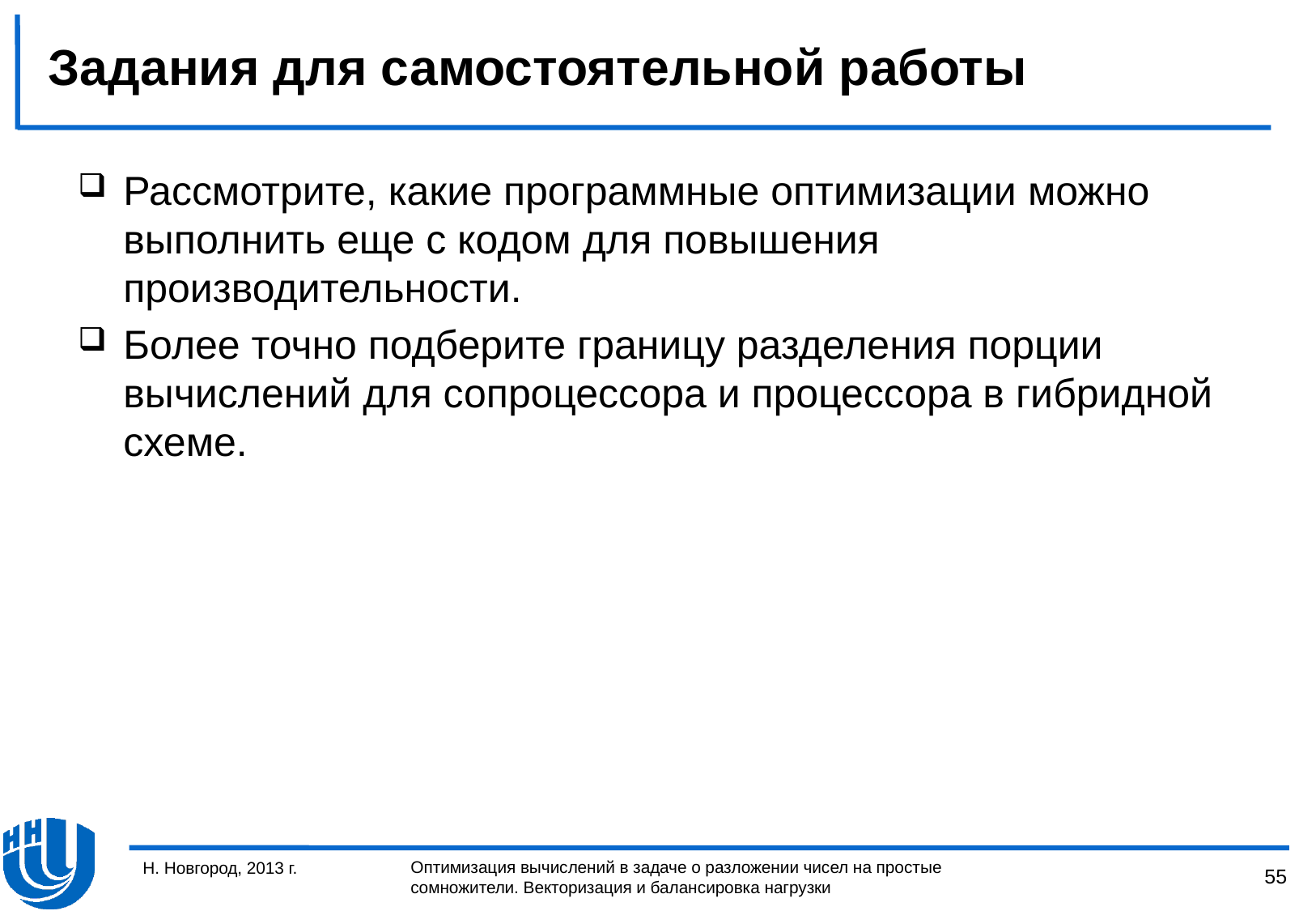

# Задания для самостоятельной работы
Рассмотрите, какие программные оптимизации можно выполнить еще с кодом для повышения производительности.
Более точно подберите границу разделения порции вычислений для сопроцессора и процессора в гибридной схеме.